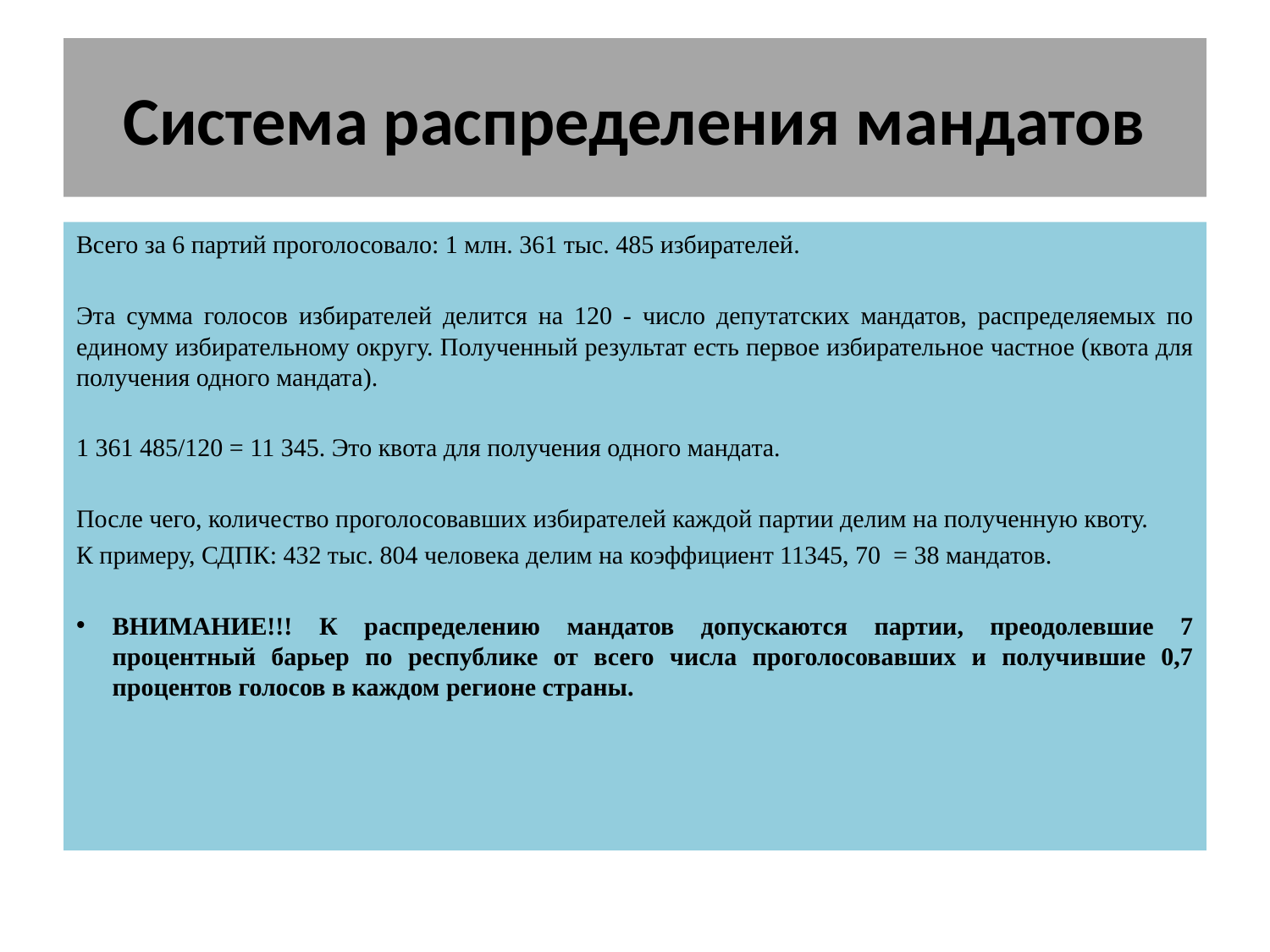

# Система распределения мандатов
Всего за 6 партий проголосовало: 1 млн. 361 тыс. 485 избирателей.

Эта сумма голосов избирателей делится на 120 - число депутатских мандатов, распределяемых по единому избирательному округу. Полученный результат есть первое избирательное частное (квота для получения одного мандата).

1 361 485/120 = 11 345. Это квота для получения одного мандата.

После чего, количество проголосовавших избирателей каждой партии делим на полученную квоту.
К примеру, СДПК: 432 тыс. 804 человека делим на коэффициент 11345, 70  = 38 мандатов.

ВНИМАНИЕ!!! К распределению мандатов допускаются партии, преодолевшие 7 процентный барьер по республике от всего числа проголосовавших и получившие 0,7 процентов голосов в каждом регионе страны.